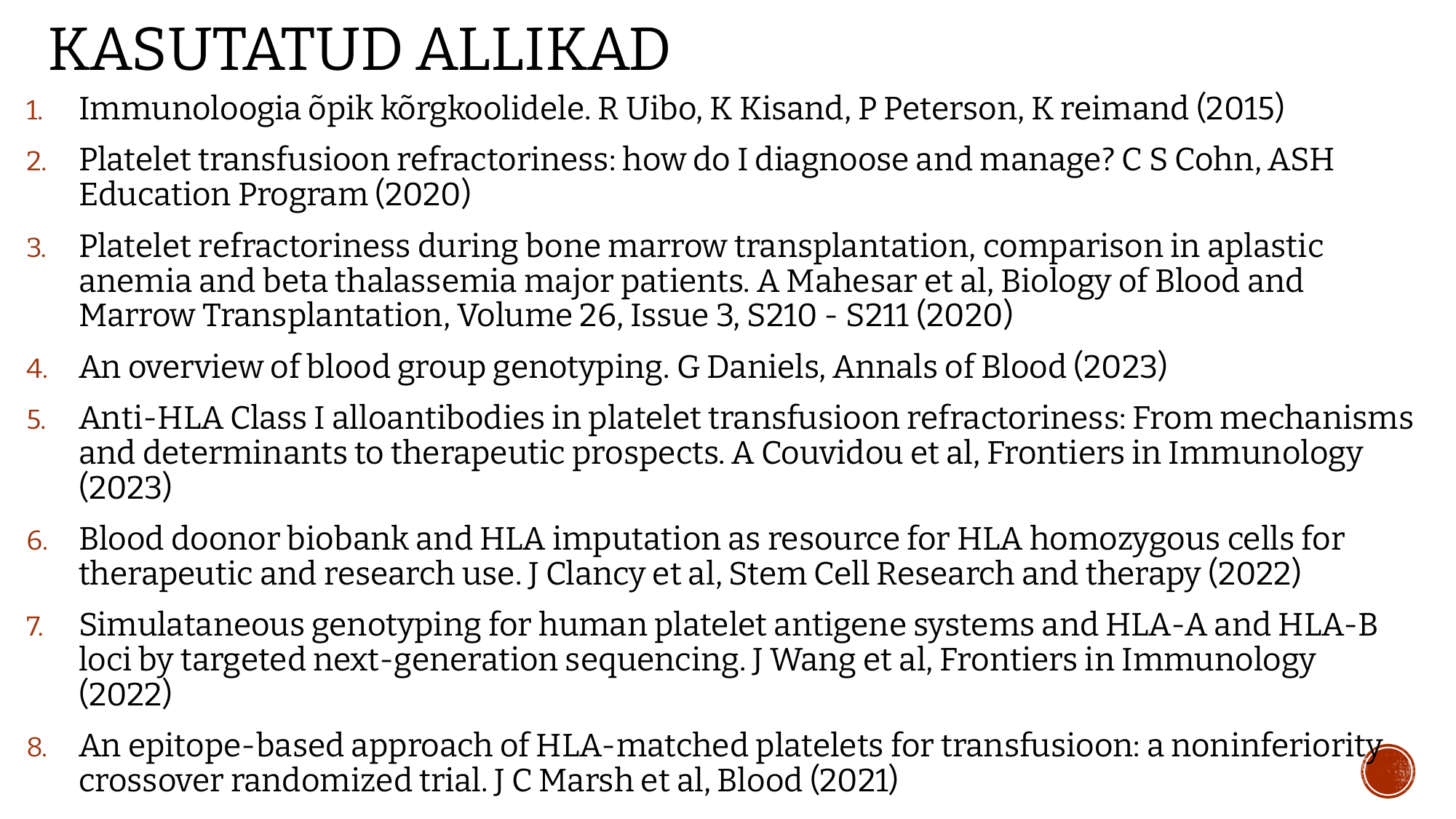

# Kasutatud allikad
Immunoloogia õpik kõrgkoolidele. R Uibo, K Kisand, P Peterson, K reimand (2015)
Platelet transfusioon refractoriness: how do I diagnoose and manage? C S Cohn, ASH Education Program (2020)
Platelet refractoriness during bone marrow transplantation, comparison in aplastic anemia and beta thalassemia major patients. A Mahesar et al, Biology of Blood and Marrow Transplantation, Volume 26, Issue 3, S210 - S211 (2020)
An overview of blood group genotyping. G Daniels, Annals of Blood (2023)
Anti-HLA Class I alloantibodies in platelet transfusioon refractoriness: From mechanisms and determinants to therapeutic prospects. A Couvidou et al, Frontiers in Immunology (2023)
Blood doonor biobank and HLA imputation as resource for HLA homozygous cells for therapeutic and research use. J Clancy et al, Stem Cell Research and therapy (2022)
Simulataneous genotyping for human platelet antigene systems and HLA-A and HLA-B loci by targeted next-generation sequencing. J Wang et al, Frontiers in Immunology (2022)
An epitope-based approach of HLA-matched platelets for transfusioon: a noninferiority crossover randomized trial. J C Marsh et al, Blood (2021)